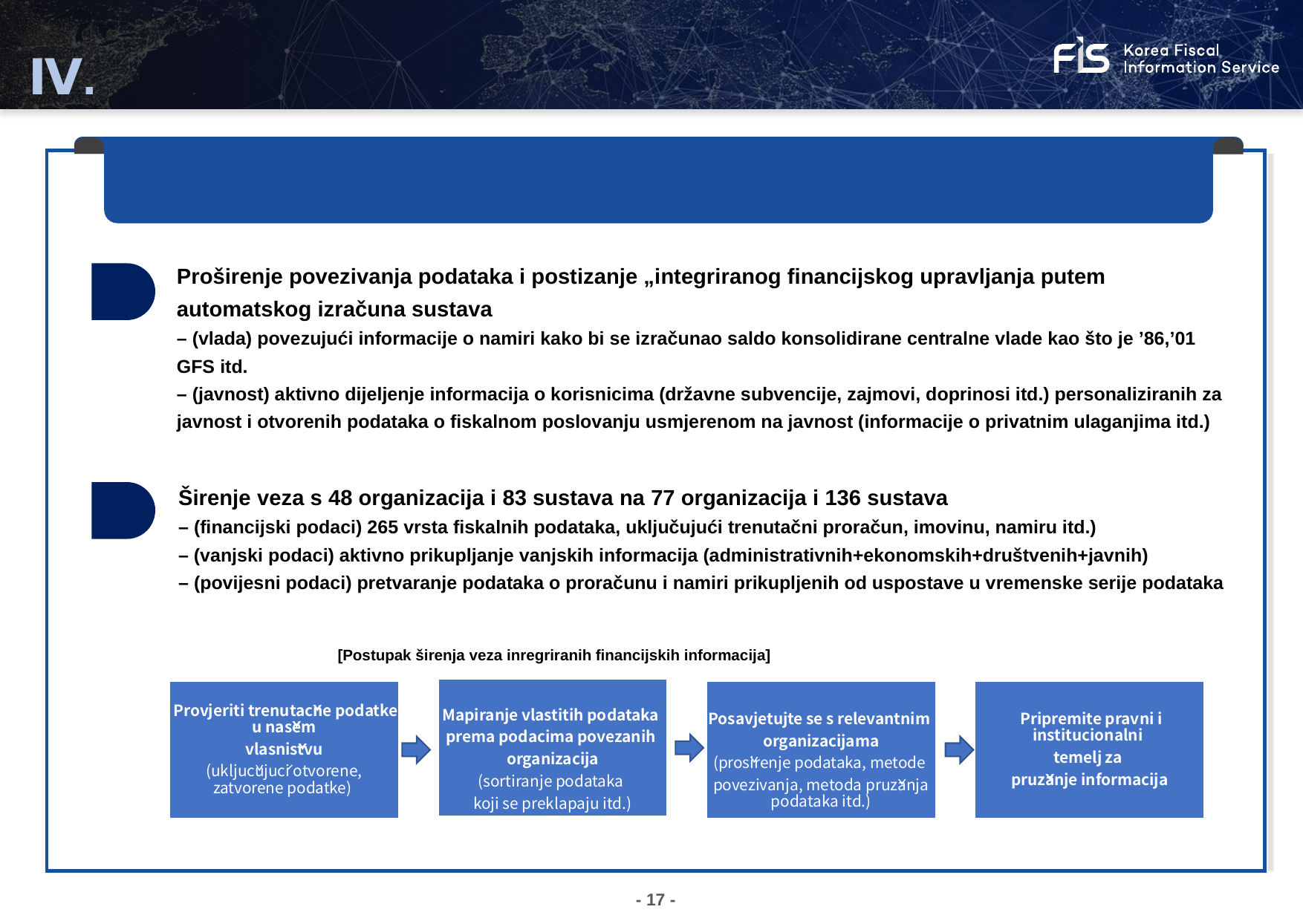

Ⅳ.
Analiza i evaluacija
Pitanje 2. Kako smo implementirali veze u stvarnom vremenu na sustav dBrain+, koji su bili izazovi i zaključci?

1.

Proširenje povezivanja podataka i postizanje „integriranog financijskog upravljanja putem automatskog izračuna sustava
– (vlada) povezujući informacije o namiri kako bi se izračunao saldo konsolidirane centralne vlade kao što je ’86,’01 GFS itd.
– (javnost) aktivno dijeljenje informacija o korisnicima (državne subvencije, zajmovi, doprinosi itd.) personaliziranih za javnost i otvorenih podataka o fiskalnom poslovanju usmjerenom na javnost (informacije o privatnim ulaganjima itd.)
2.

Širenje veza s 48 organizacija i 83 sustava na 77 organizacija i 136 sustava
– (financijski podaci) 265 vrsta fiskalnih podataka, uključujući trenutačni proračun, imovinu, namiru itd.)
– (vanjski podaci) aktivno prikupljanje vanjskih informacija (administrativnih+ekonomskih+društvenih+javnih)
– (povijesni podaci) pretvaranje podataka o proračunu i namiri prikupljenih od uspostave u vremenske serije podataka
[Postupak širenja veza inregriranih financijskih informacija]

Mapiranje vlastitih podataka
prema podacima povezanih
organizacija
(sortiranje podataka
koji se preklapaju itd.)

Posavjetujte se s relevantnim
organizacijama
(proširenje podataka, metode
povezivanja, metoda pružanja podataka itd.)
 Provjeriti trenutačne podatke u našem
vlasništvu
(uključujući otvorene, zatvorene podatke)
 Pripremite pravni i institucionalni
temelj za
pružanje informacija

02.
03.
01.
04.
- 17 -